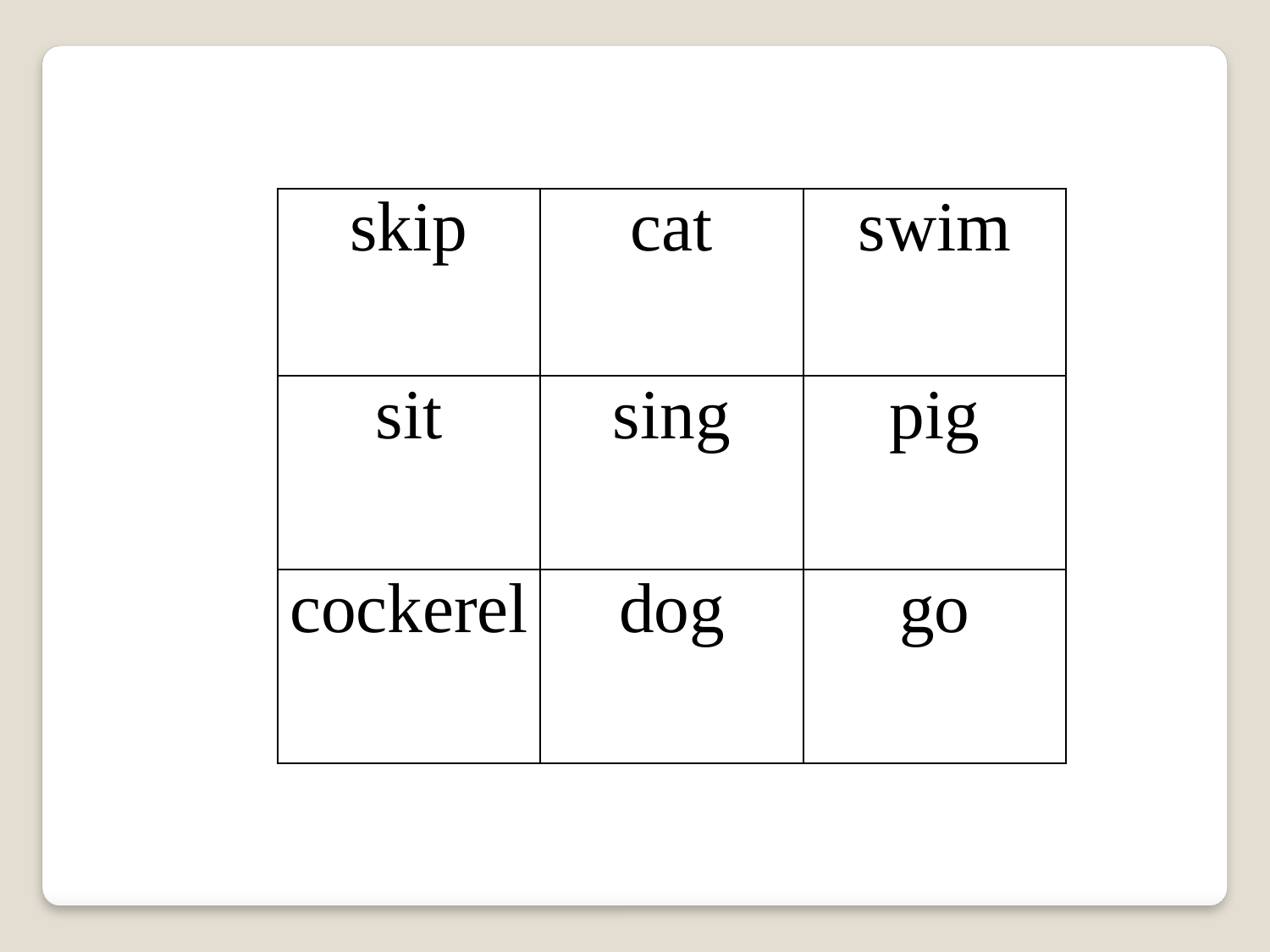

| skip | cat | swim |
| --- | --- | --- |
| sit | sing | pig |
| cockerel | dog | go |